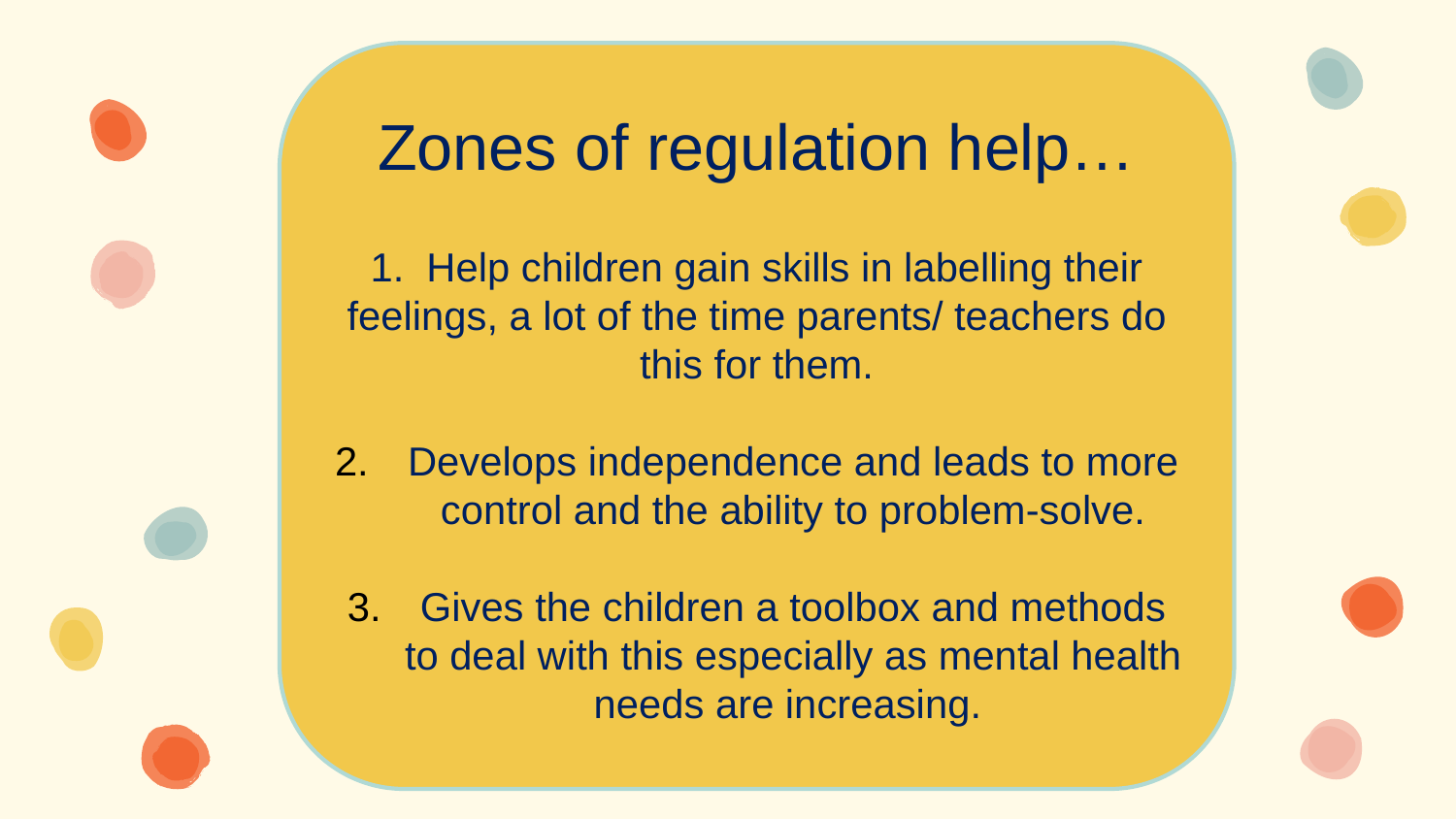

Zones of regulation help…

1.  Help children gain skills in labelling their feelings, a lot of the time parents/ teachers do this for them.

Develops independence and leads to more control and the ability to problem-solve.

Gives the children a toolbox and methods to deal with this especially as mental health needs are increasing.